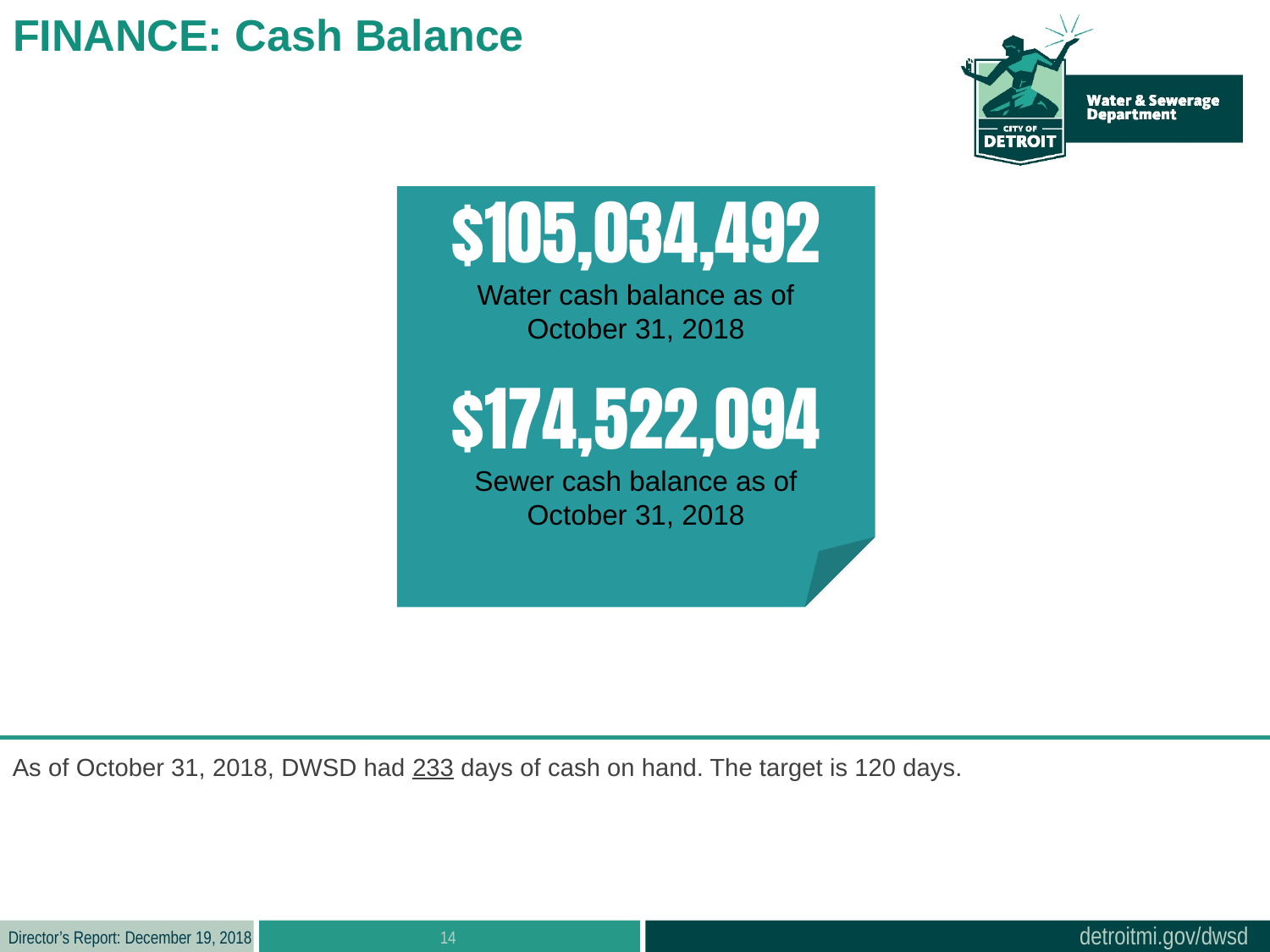

FINANCE: Cash Balance
$105,034,492
Water cash balance as of
October 31, 2018

$174,522,094
Sewer cash balance as of
October 31, 2018
As of October 31, 2018, DWSD had 233 days of cash on hand. The target is 120 days.
14